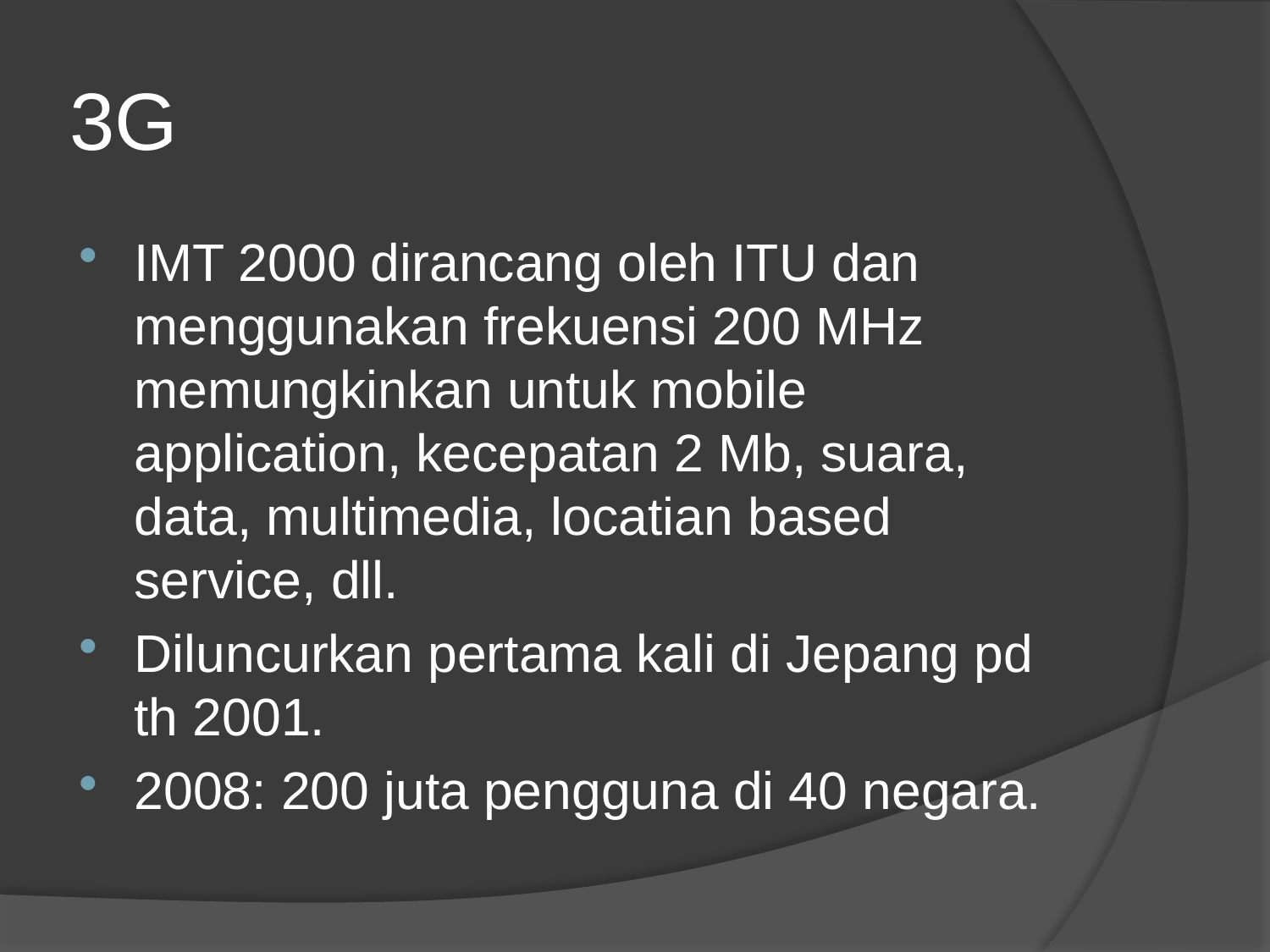

# 3G
IMT 2000 dirancang oleh ITU dan menggunakan frekuensi 200 MHz  memungkinkan untuk mobile application, kecepatan 2 Mb, suara, data, multimedia, locatian based service, dll.
Diluncurkan pertama kali di Jepang pd th 2001.
2008: 200 juta pengguna di 40 negara.